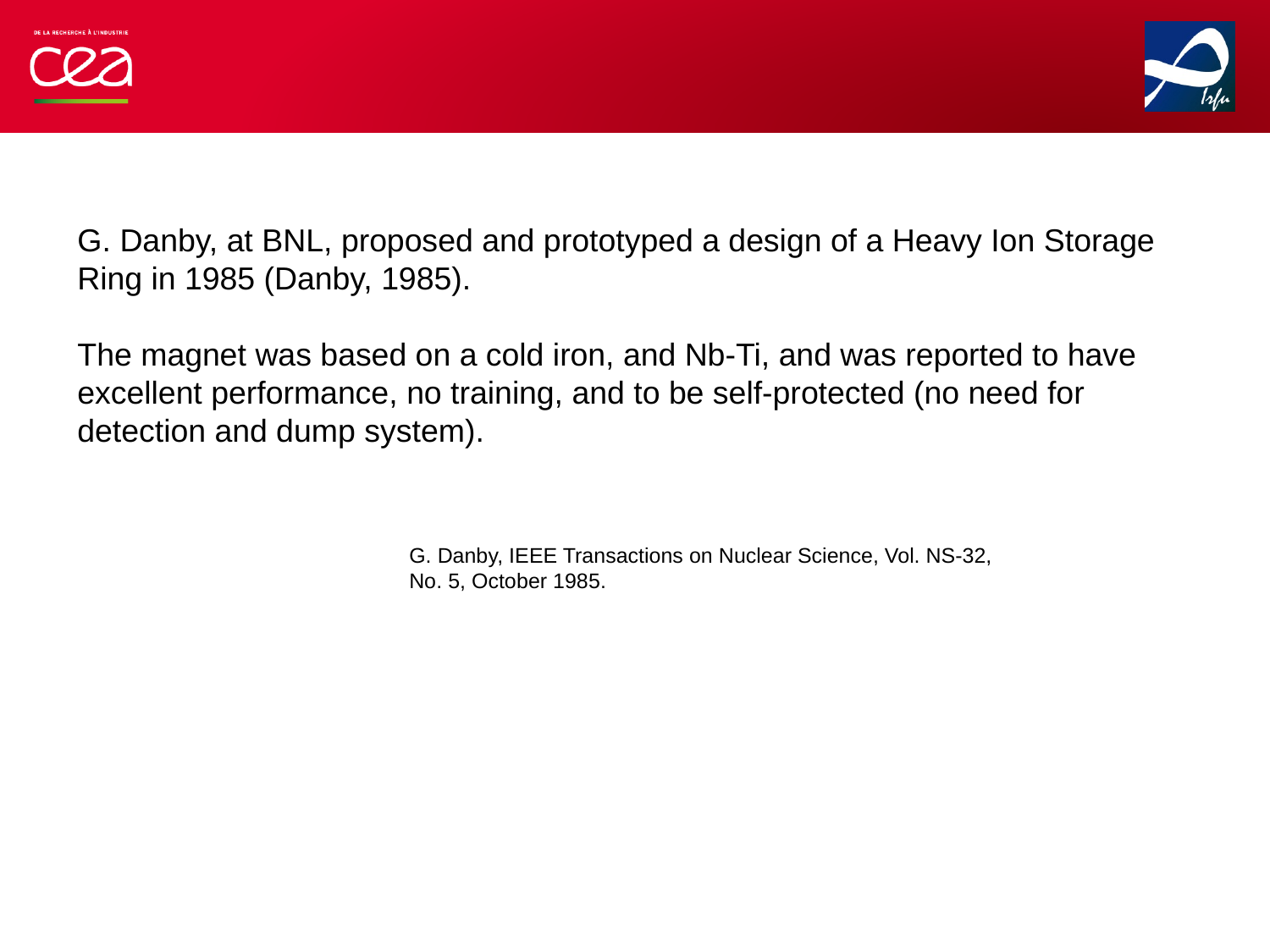

G. Danby, at BNL, proposed and prototyped a design of a Heavy Ion Storage Ring in 1985 (Danby, 1985).

The magnet was based on a cold iron, and Nb-Ti, and was reported to have excellent performance, no training, and to be self-protected (no need for detection and dump system).
G. Danby, IEEE Transactions on Nuclear Science, Vol. NS-32, No. 5, October 1985.